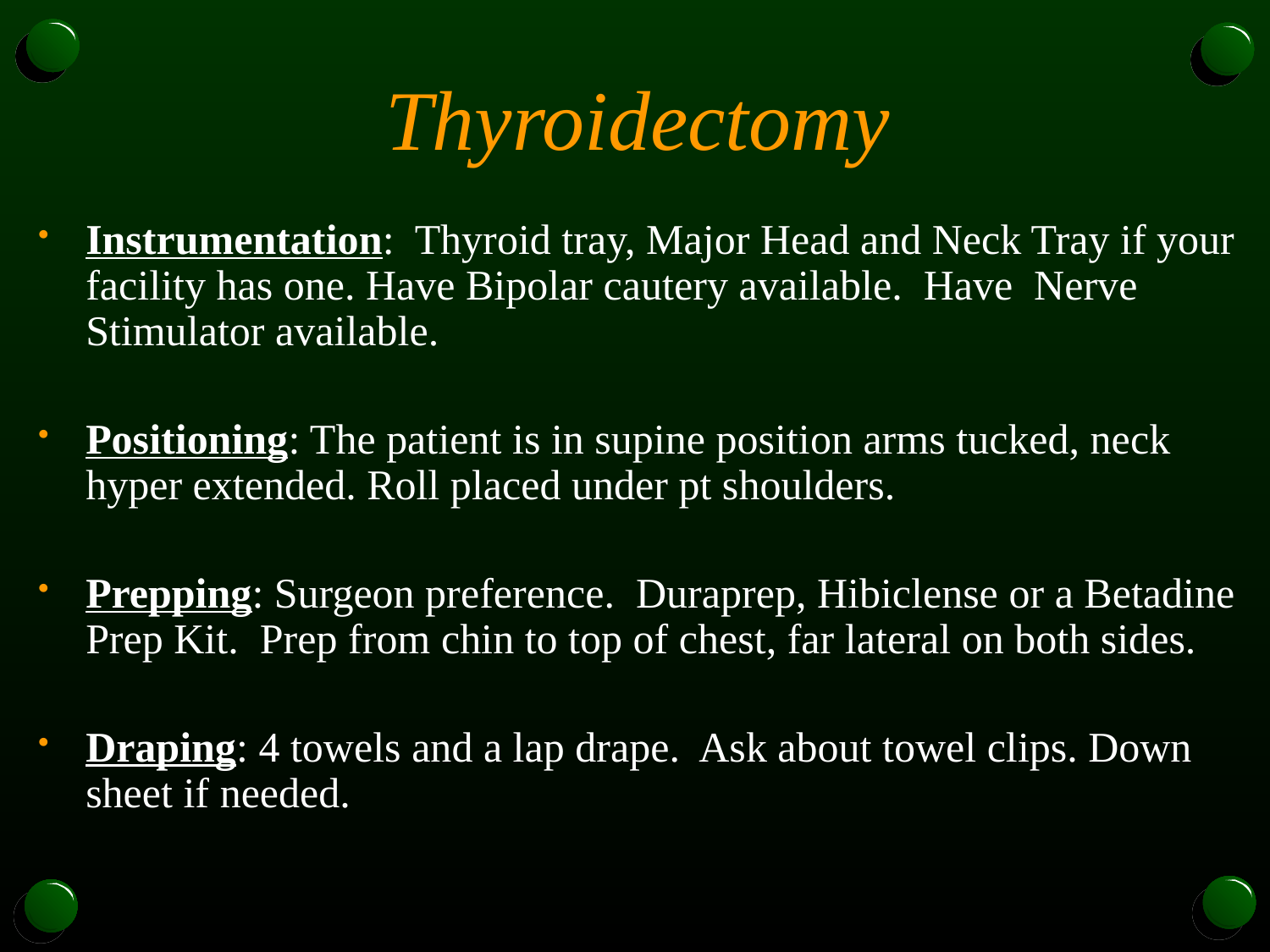

# Thyroidectomy
Instrumentation:  Thyroid tray, Major Head and Neck Tray if your facility has one. Have Bipolar cautery available.  Have  Nerve Stimulator available.

Positioning: The patient is in supine position arms tucked, neck hyper extended. Roll placed under pt shoulders.

Prepping: Surgeon preference.  Duraprep, Hibiclense or a Betadine Prep Kit.  Prep from chin to top of chest, far lateral on both sides.

Draping: 4 towels and a lap drape.  Ask about towel clips. Down sheet if needed.